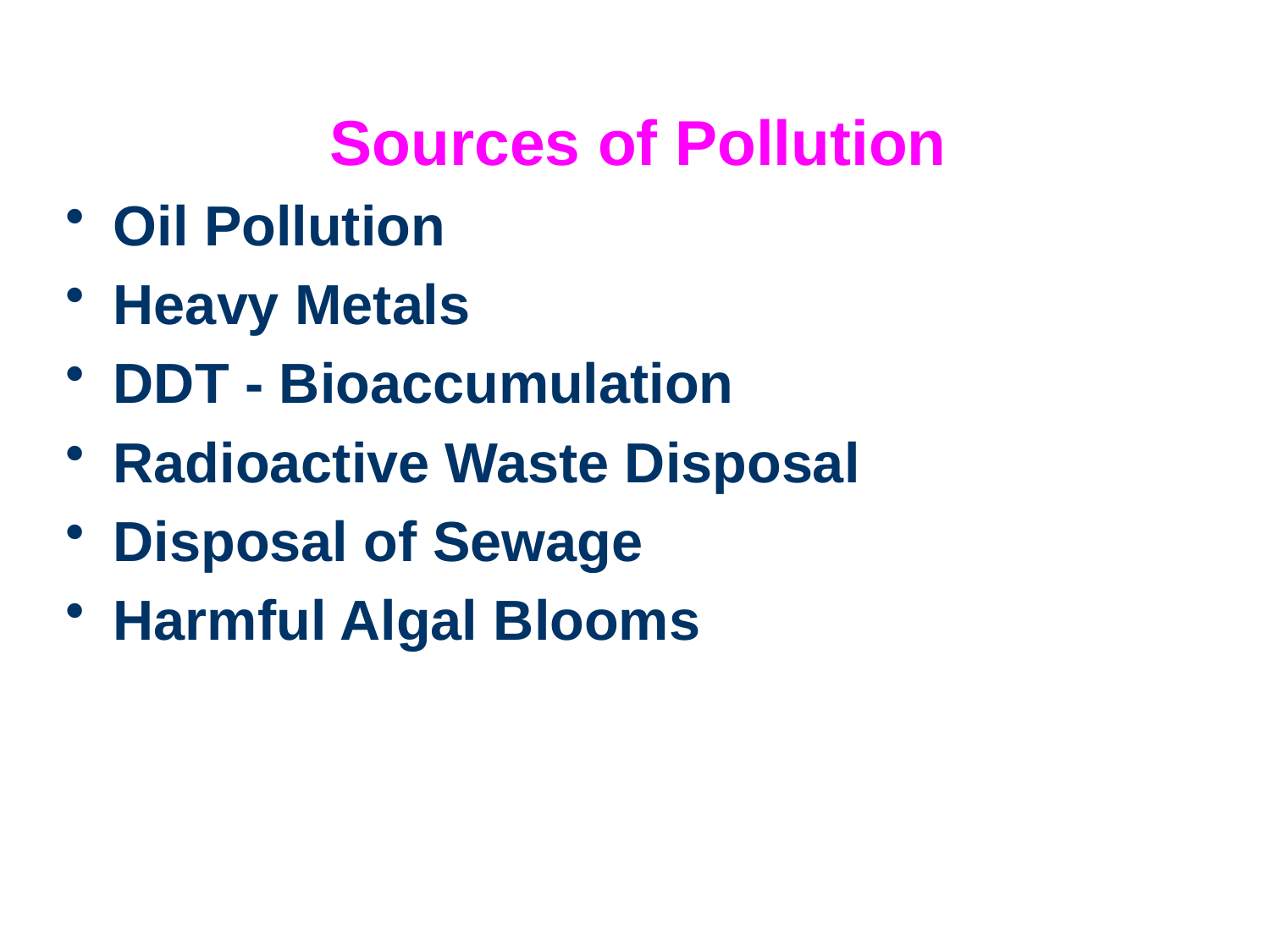

Sources of Pollution
Oil Pollution
Heavy Metals
DDT - Bioaccumulation
Radioactive Waste Disposal
Disposal of Sewage
Harmful Algal Blooms